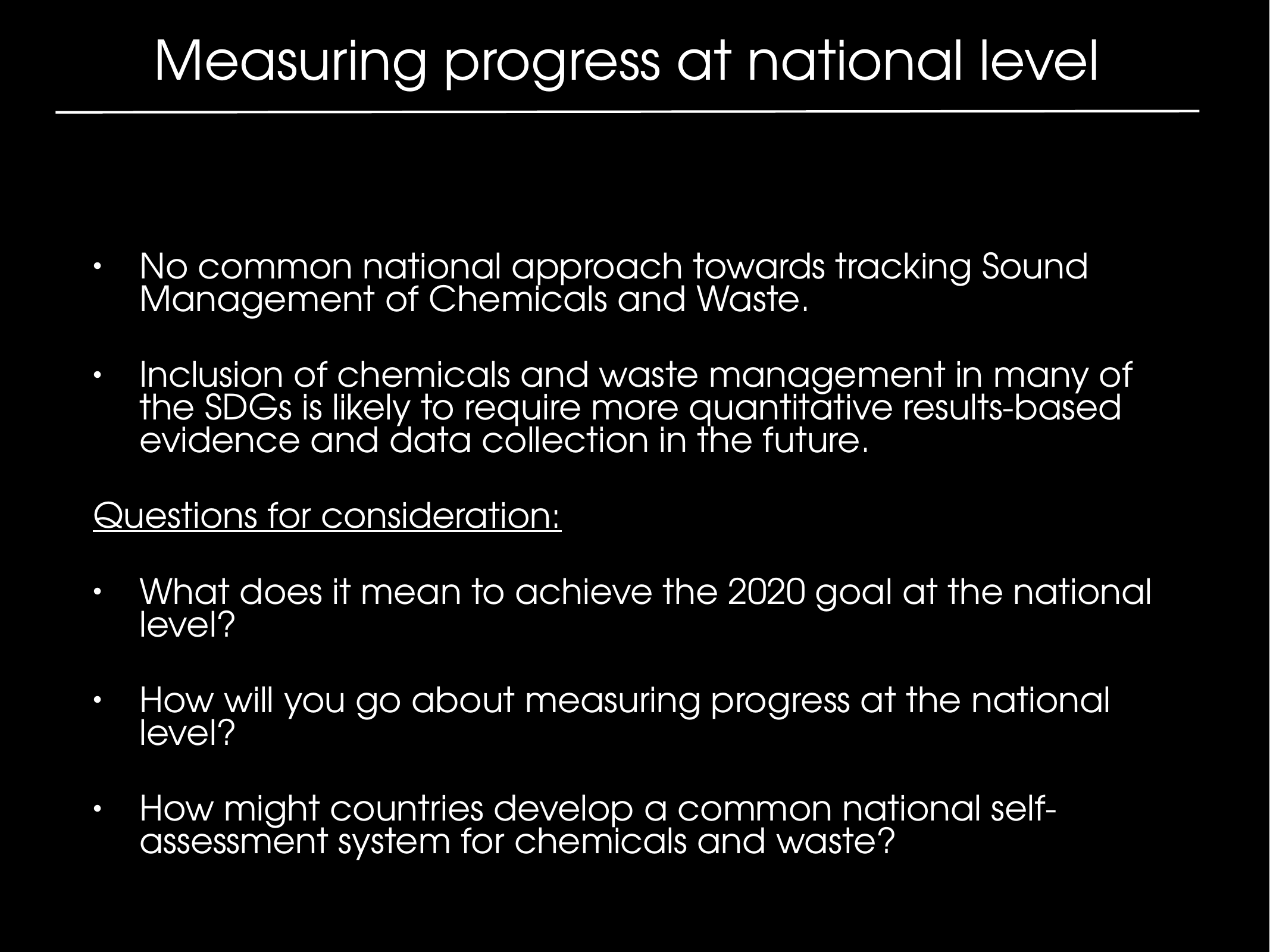

# Measuring progress at national level
No common national approach towards tracking Sound Management of Chemicals and Waste.
Inclusion of chemicals and waste management in many of the SDGs is likely to require more quantitative results-based evidence and data collection in the future.
Questions for consideration:
What does it mean to achieve the 2020 goal at the national level?
How will you go about measuring progress at the national level?
How might countries develop a common national self-assessment system for chemicals and waste?